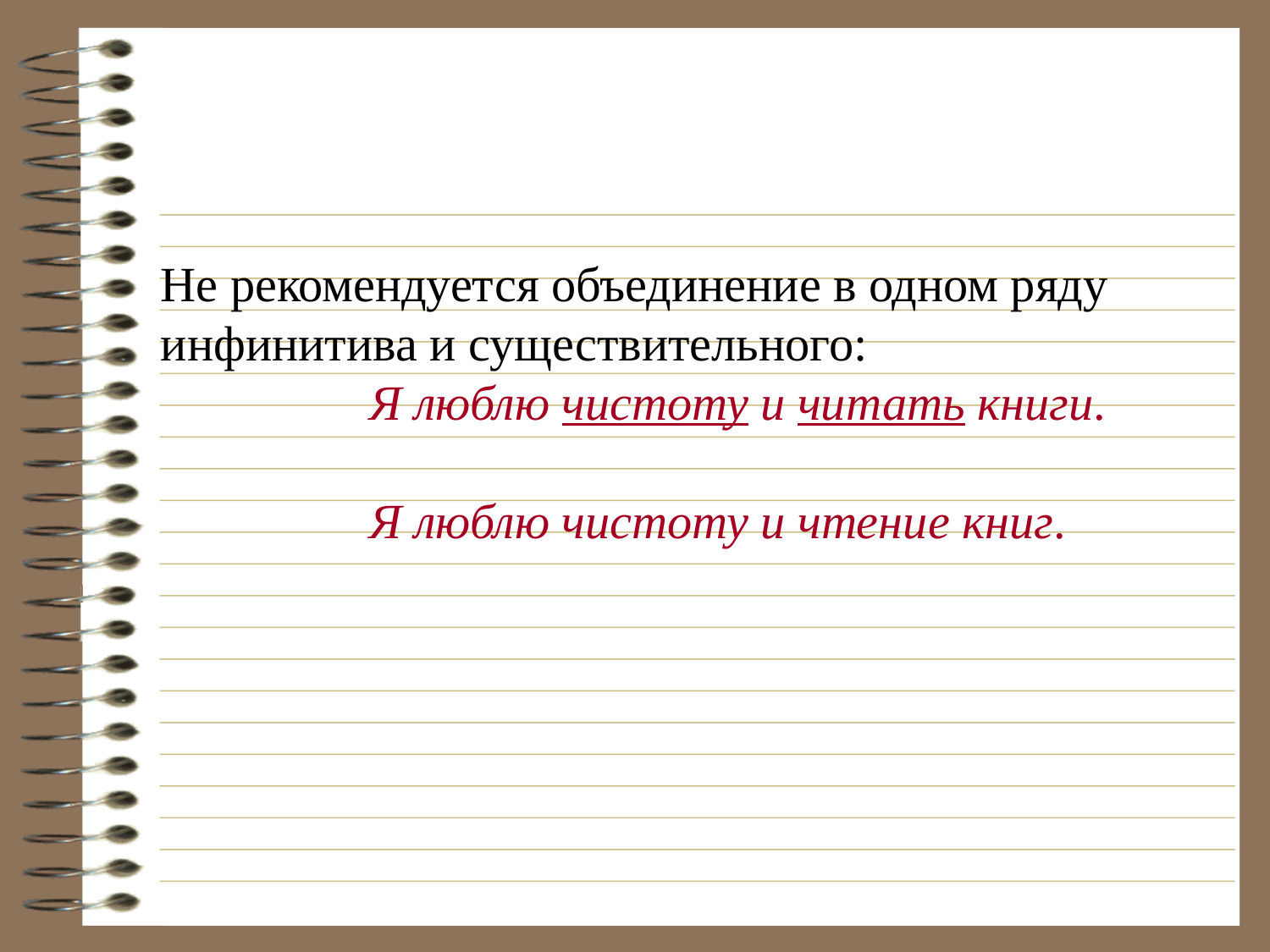

#
Не рекомендуется объединение в одном ряду инфинитива и существительного:
                 Я люблю чистоту и читать книги.

                 Я люблю чистоту и чтение книг.